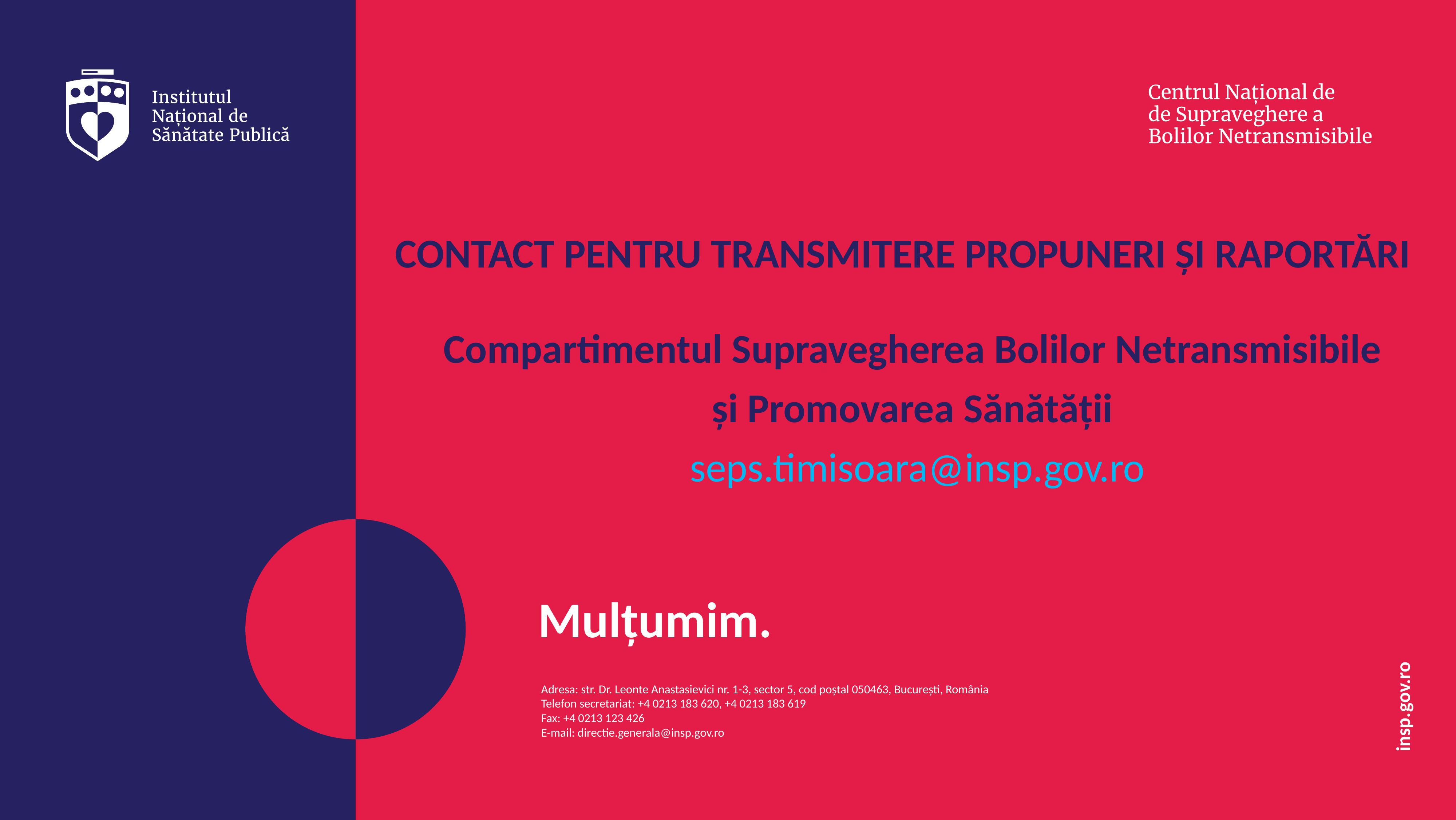

CONTACT PENTRU TRANSMITERE PROPUNERI ȘI RAPORTĂRI
Compartimentul Supravegherea Bolilor Netransmisibile
și Promovarea Sănătății
seps.timisoara@insp.gov.ro